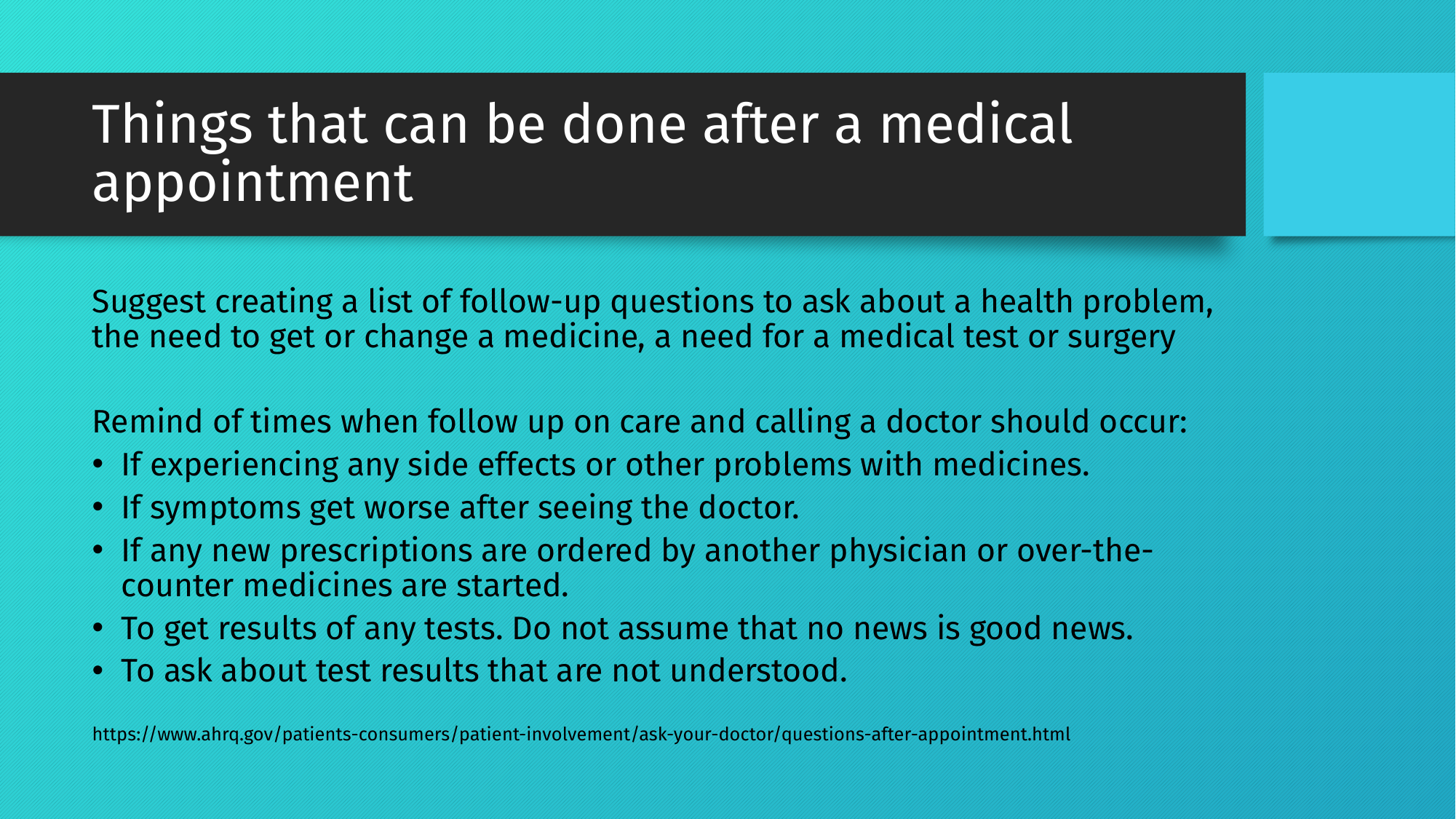

# Things that can be done after a medical appointment
Suggest creating a list of follow-up questions to ask about a health problem, the need to get or change a medicine, a need for a medical test or surgery

Remind of times when follow up on care and calling a doctor should occur:
If experiencing any side effects or other problems with medicines.
If symptoms get worse after seeing the doctor.
If any new prescriptions are ordered by another physician or over-the-counter medicines are started.
To get results of any tests. Do not assume that no news is good news.
To ask about test results that are not understood.

https://www.ahrq.gov/patients-consumers/patient-involvement/ask-your-doctor/questions-after-appointment.html